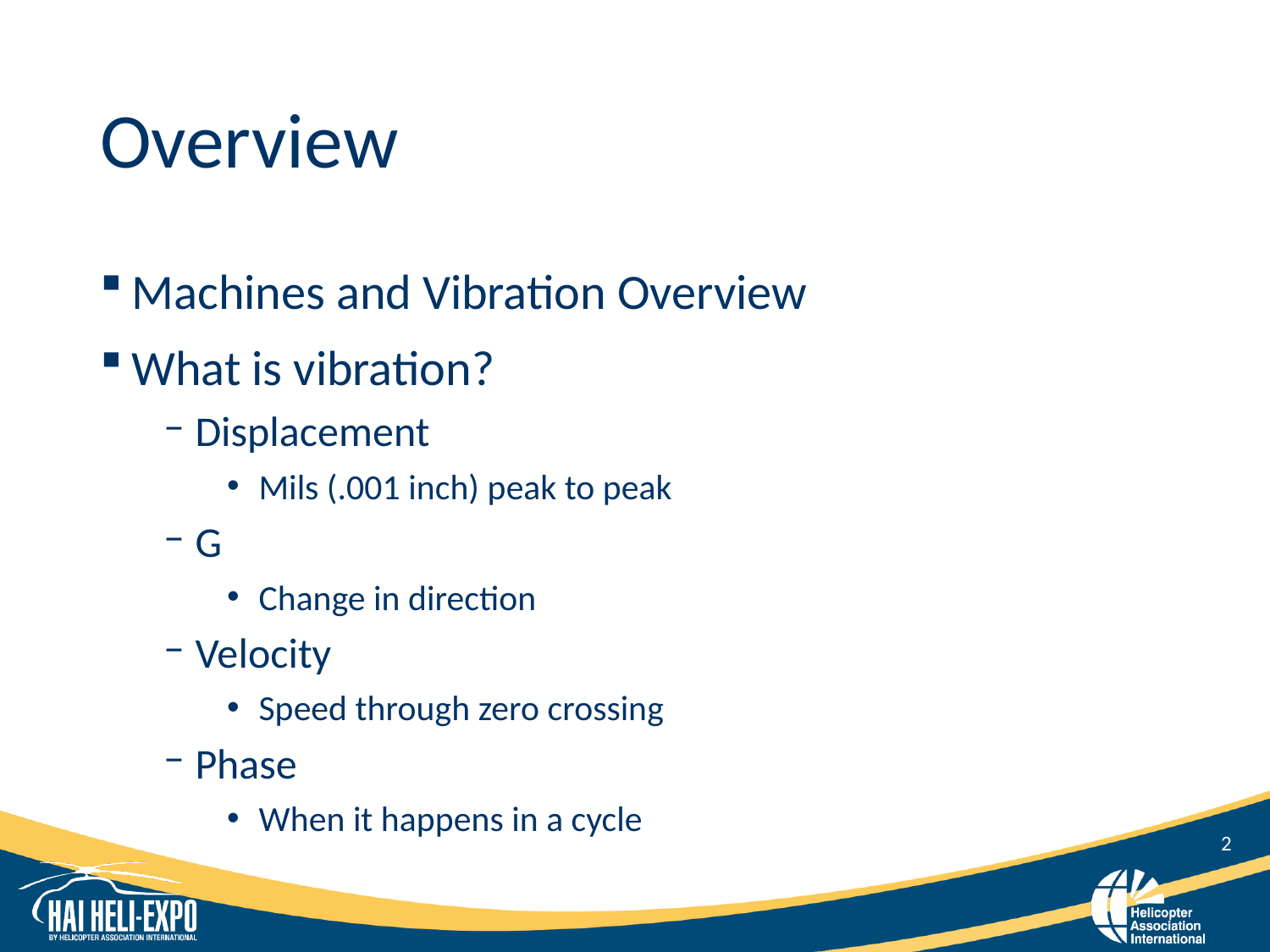

# Overview
Machines and Vibration Overview
What is vibration?
Displacement
Mils (.001 inch) peak to peak
G
Change in direction
Velocity
Speed through zero crossing
Phase
When it happens in a cycle

2